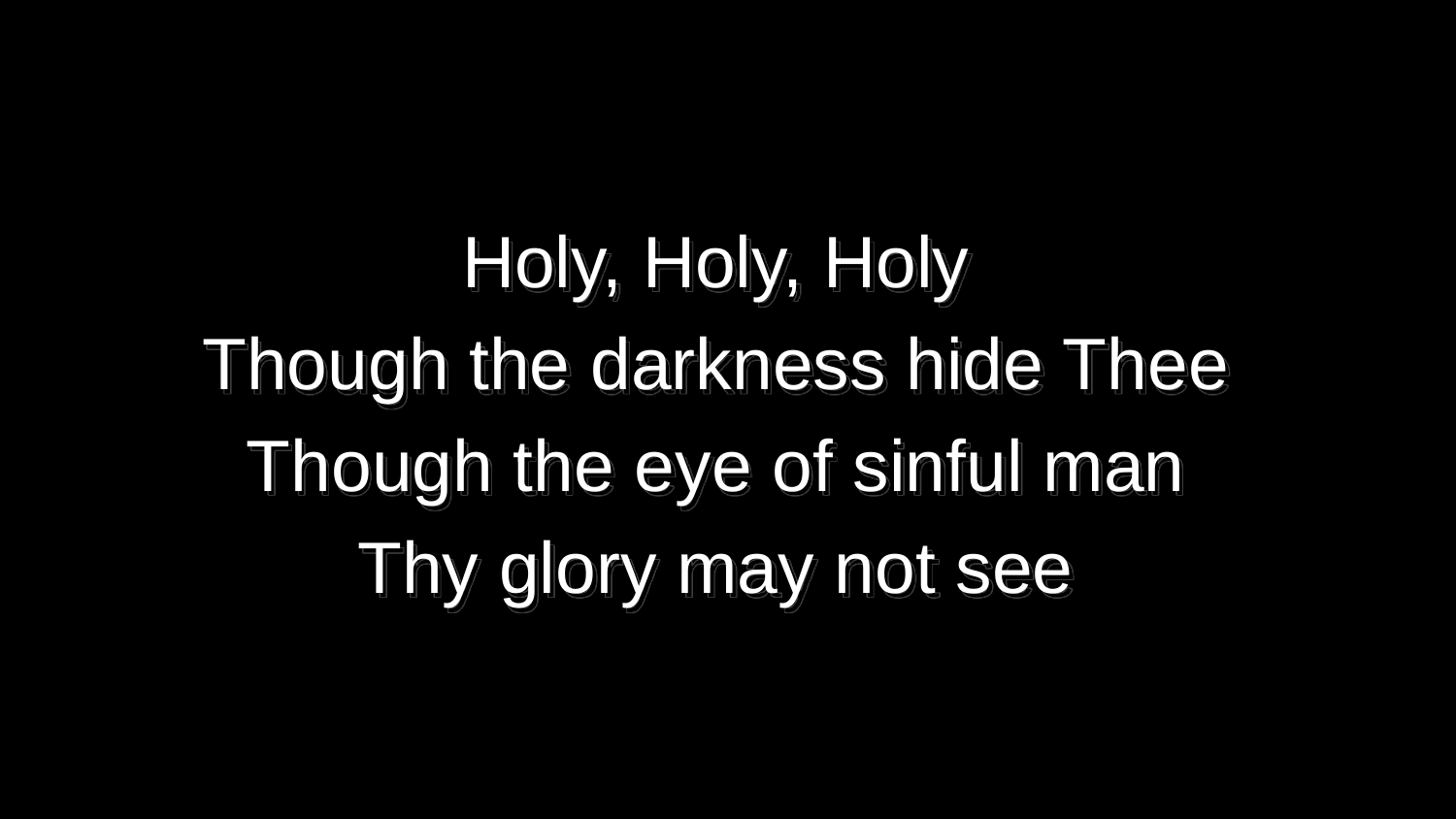

Holy, Holy, Holy
Though the darkness hide Thee
Though the eye of sinful man
Thy glory may not see